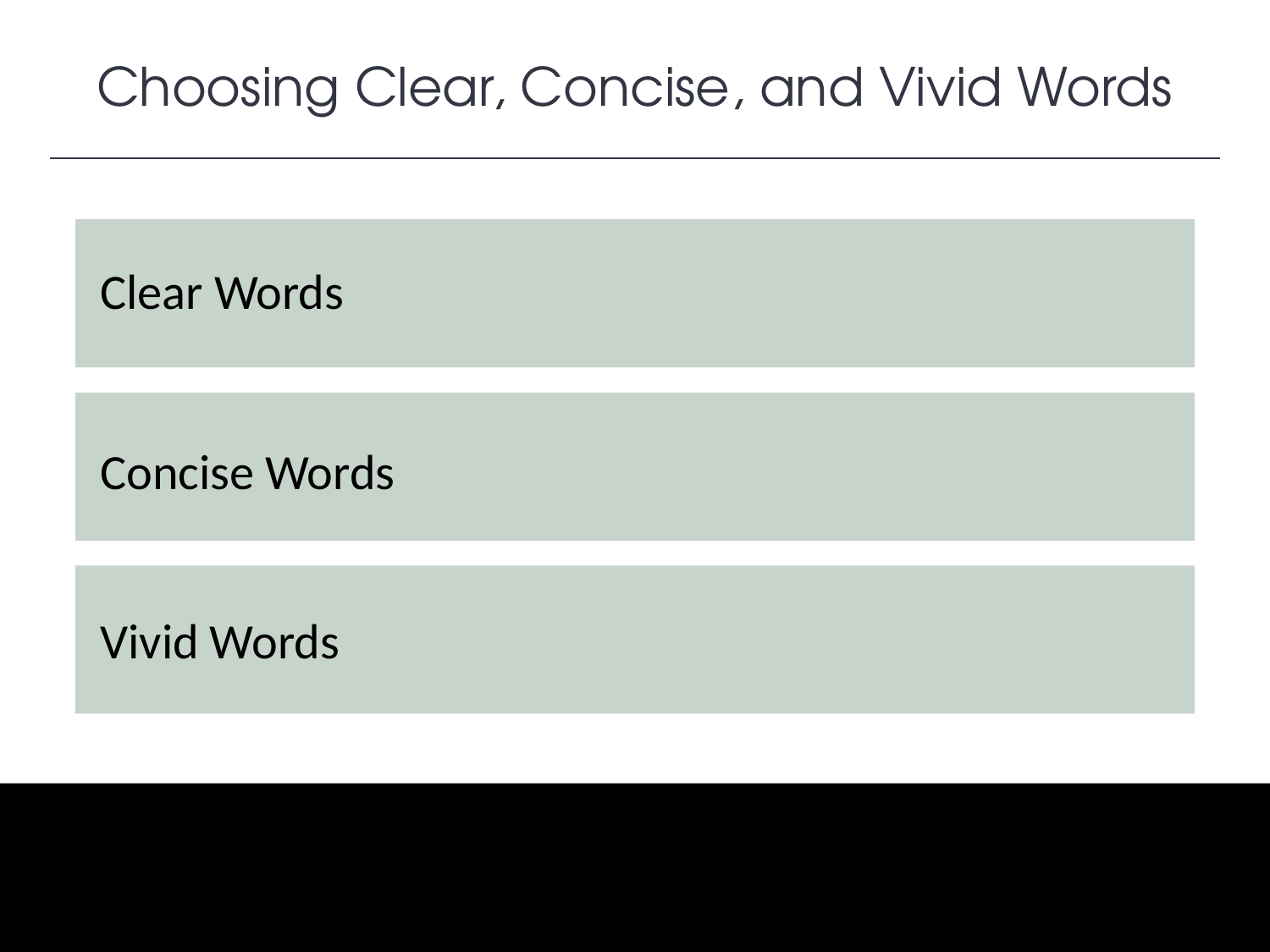

Choosing Clear, Concise, and Vivid Words
HAWKES LEARNING

Clear Words

Concise Words

Vivid Words